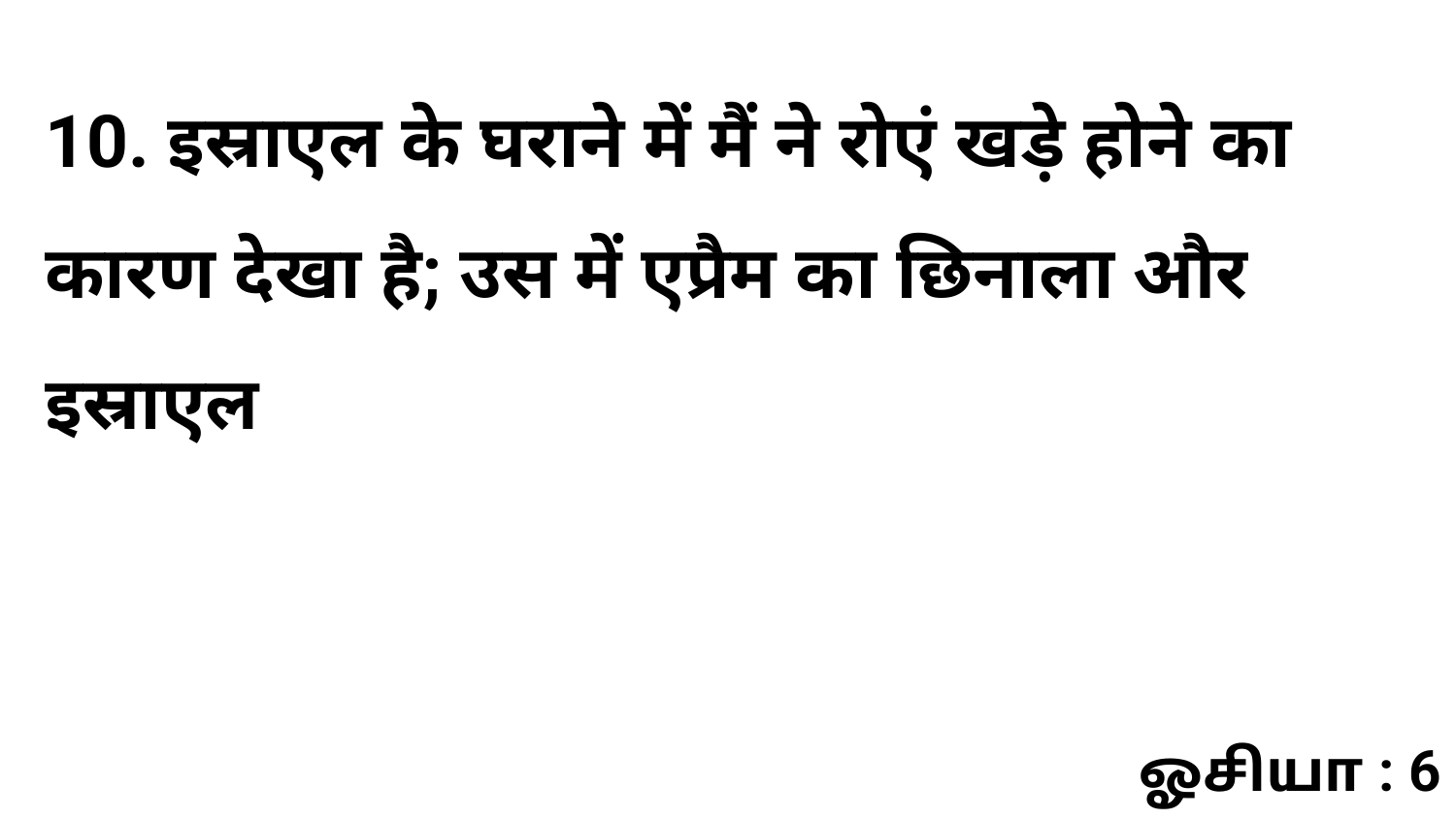

10. इस्राएल के घराने में मैं ने रोएं खड़े होने का कारण देखा है; उस में एप्रैम का छिनाला और इस्राएल
ஓசியா : 6